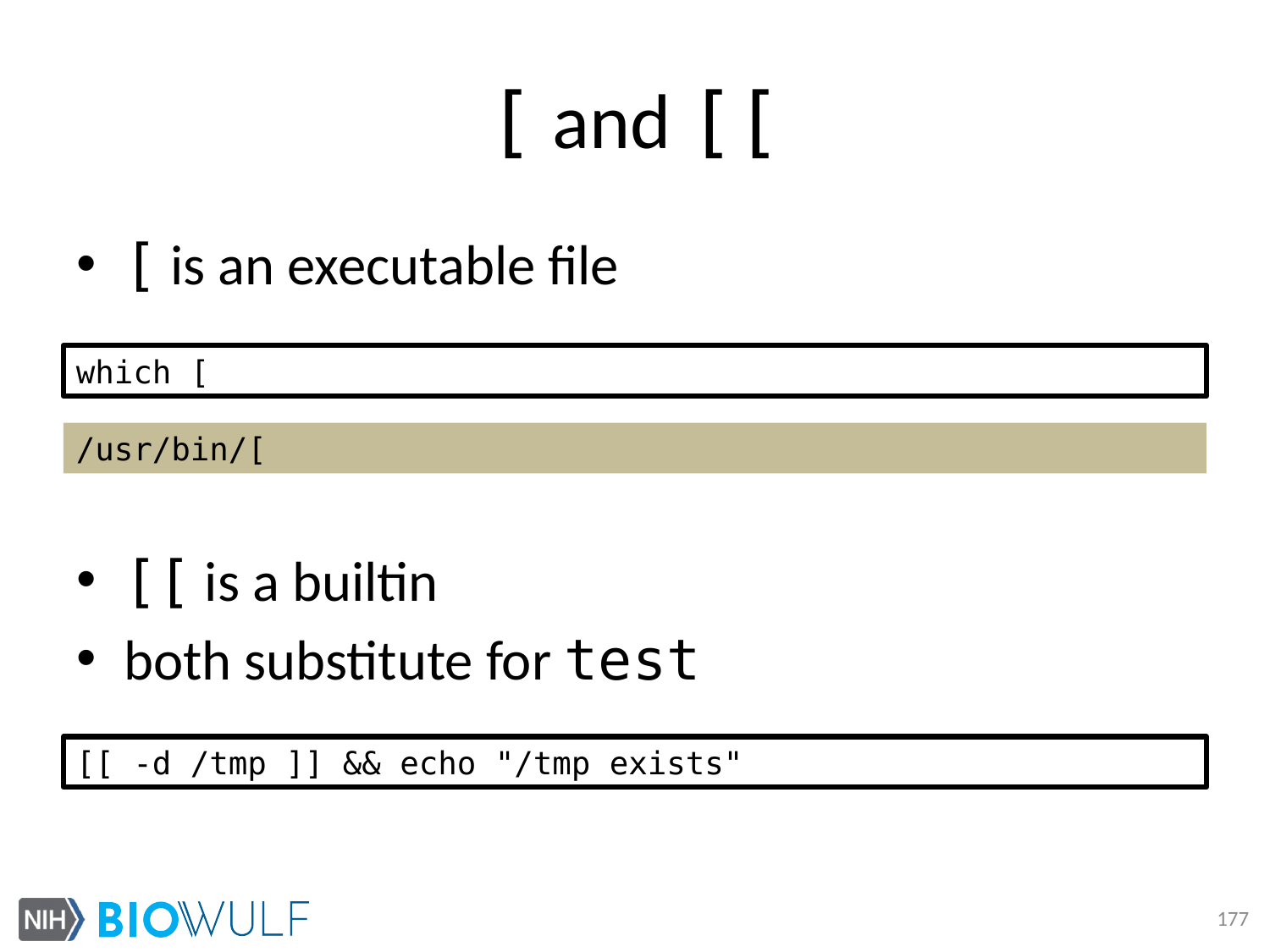

# [ and [[
[ is an executable file

[[ is a builtin
both substitute for test
which [
/usr/bin/[
[[ -d /tmp ]] && echo "/tmp exists"
177